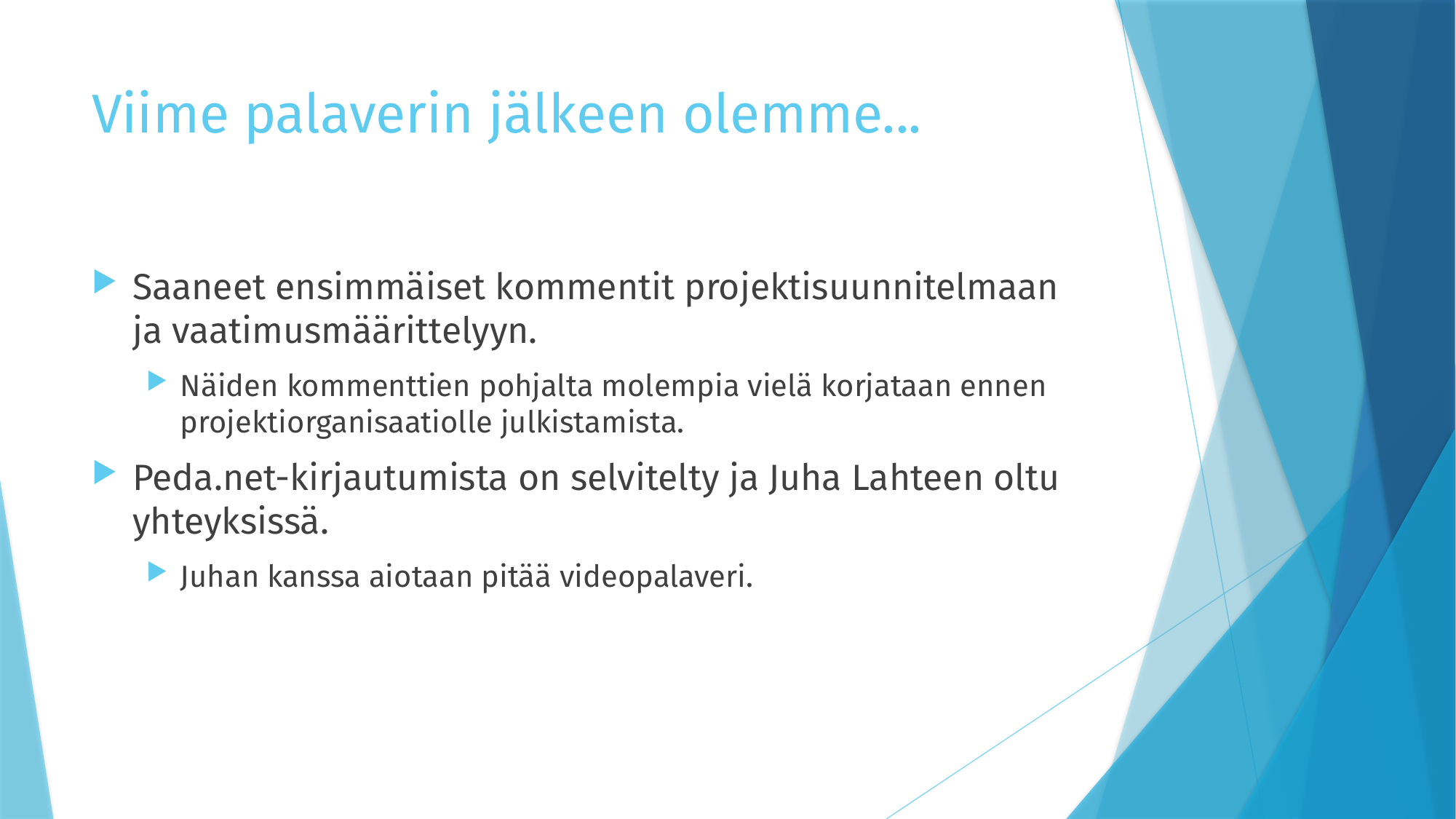

# Viime palaverin jälkeen olemme...
Saaneet ensimmäiset kommentit projektisuunnitelmaan ja vaatimusmäärittelyyn.
Näiden kommenttien pohjalta molempia vielä korjataan ennen projektiorganisaatiolle julkistamista.
Peda.net-kirjautumista on selvitelty ja Juha Lahteen oltu yhteyksissä.
Juhan kanssa aiotaan pitää videopalaveri.